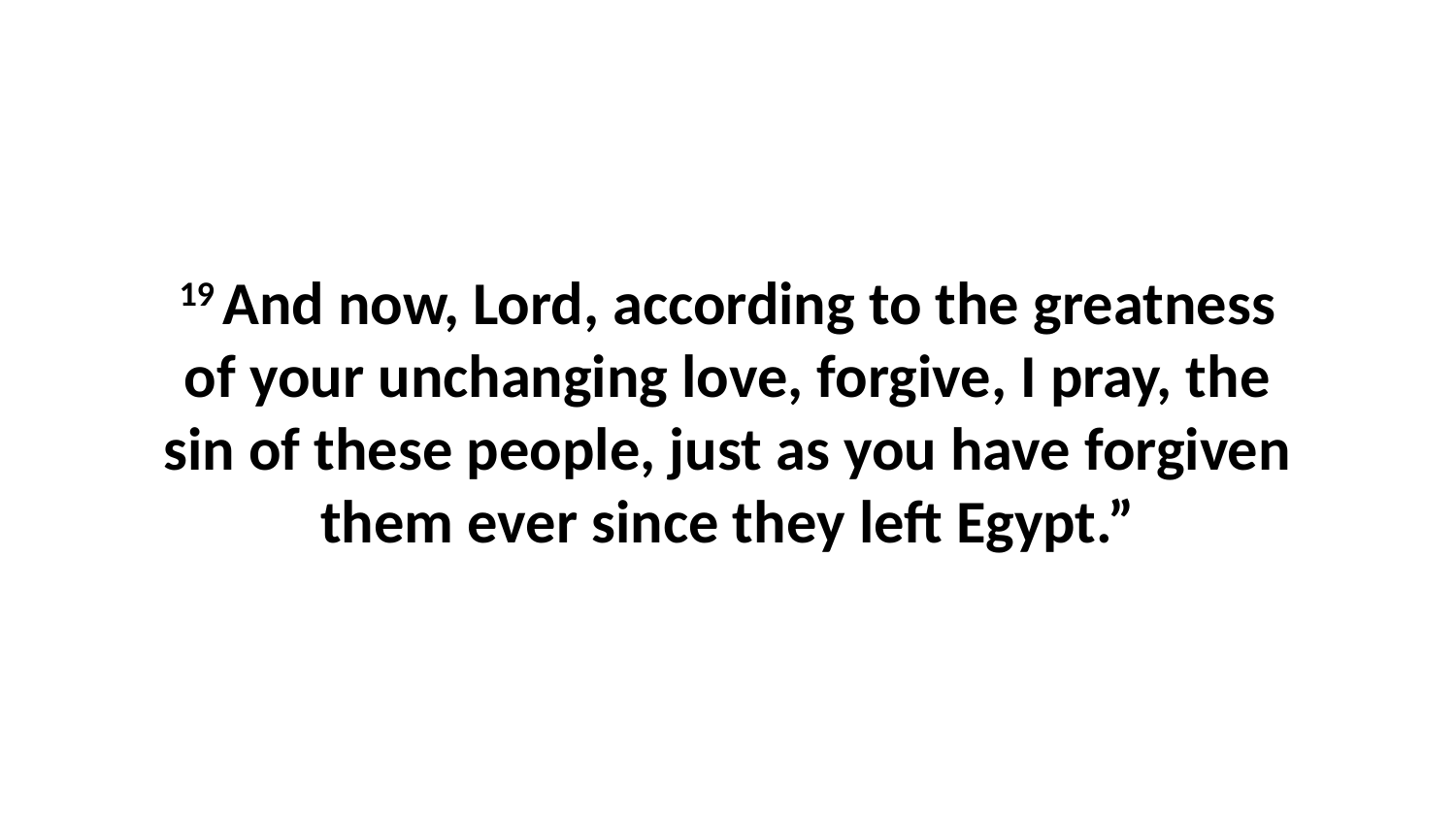

19 And now, Lord, according to the greatness of your unchanging love, forgive, I pray, the sin of these people, just as you have forgiven them ever since they left Egypt.”